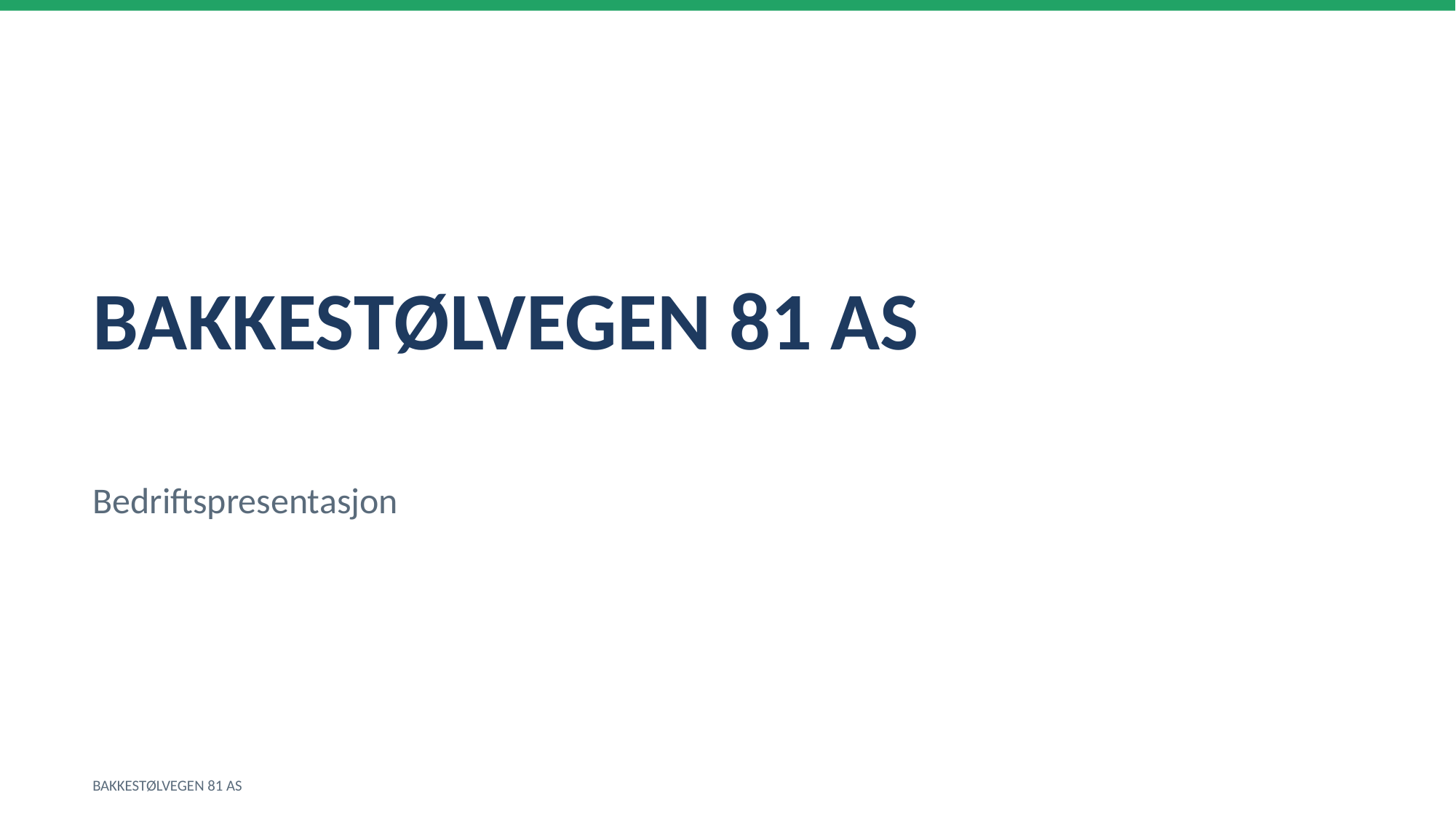

BAKKESTØLVEGEN 81 AS
Bedriftspresentasjon
BAKKESTØLVEGEN 81 AS